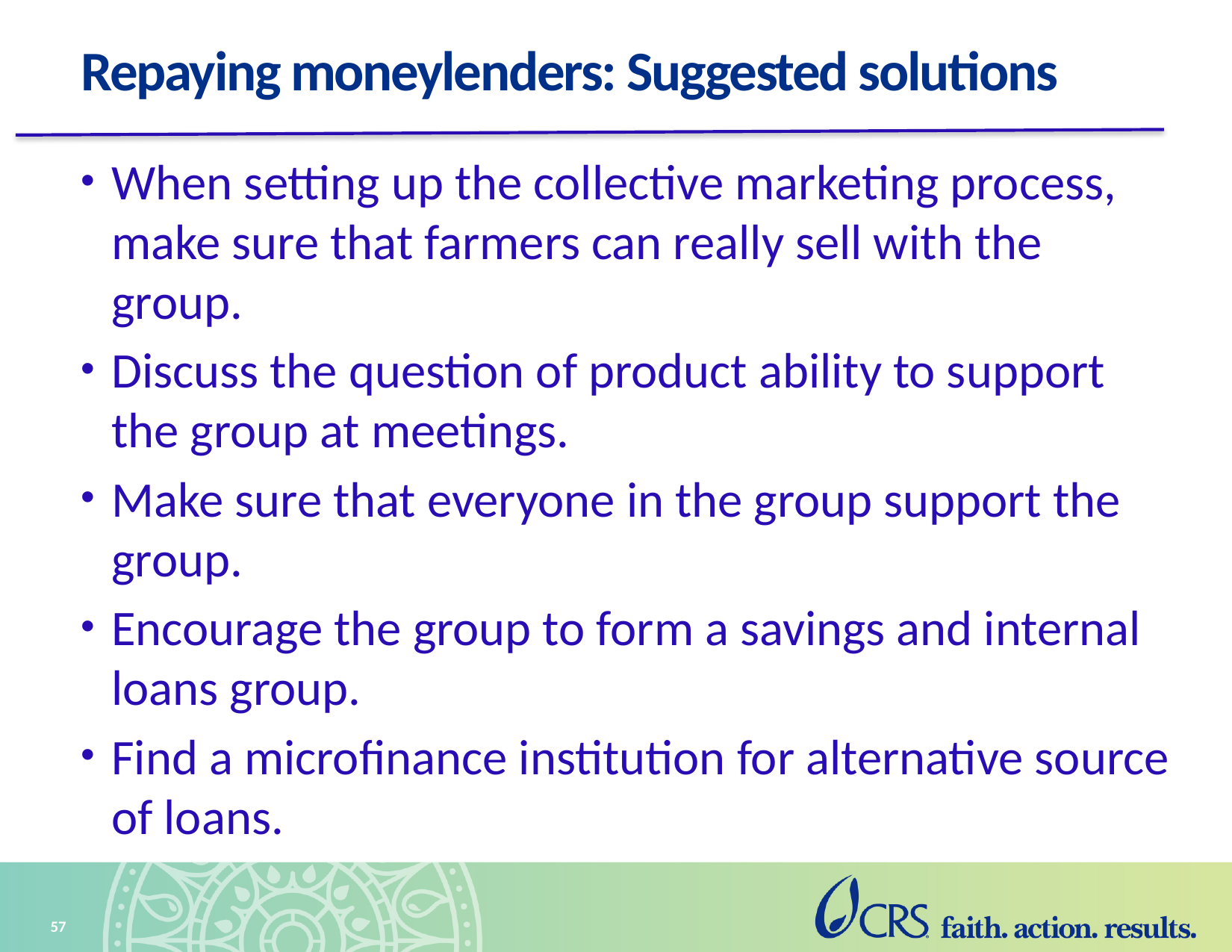

# Repaying moneylenders: Suggested solutions
When setting up the collective marketing process, make sure that farmers can really sell with the group.
Discuss the question of product ability to support the group at meetings.
Make sure that everyone in the group support the group.
Encourage the group to form a savings and internal loans group.
Find a microfinance institution for alternative source of loans.

57